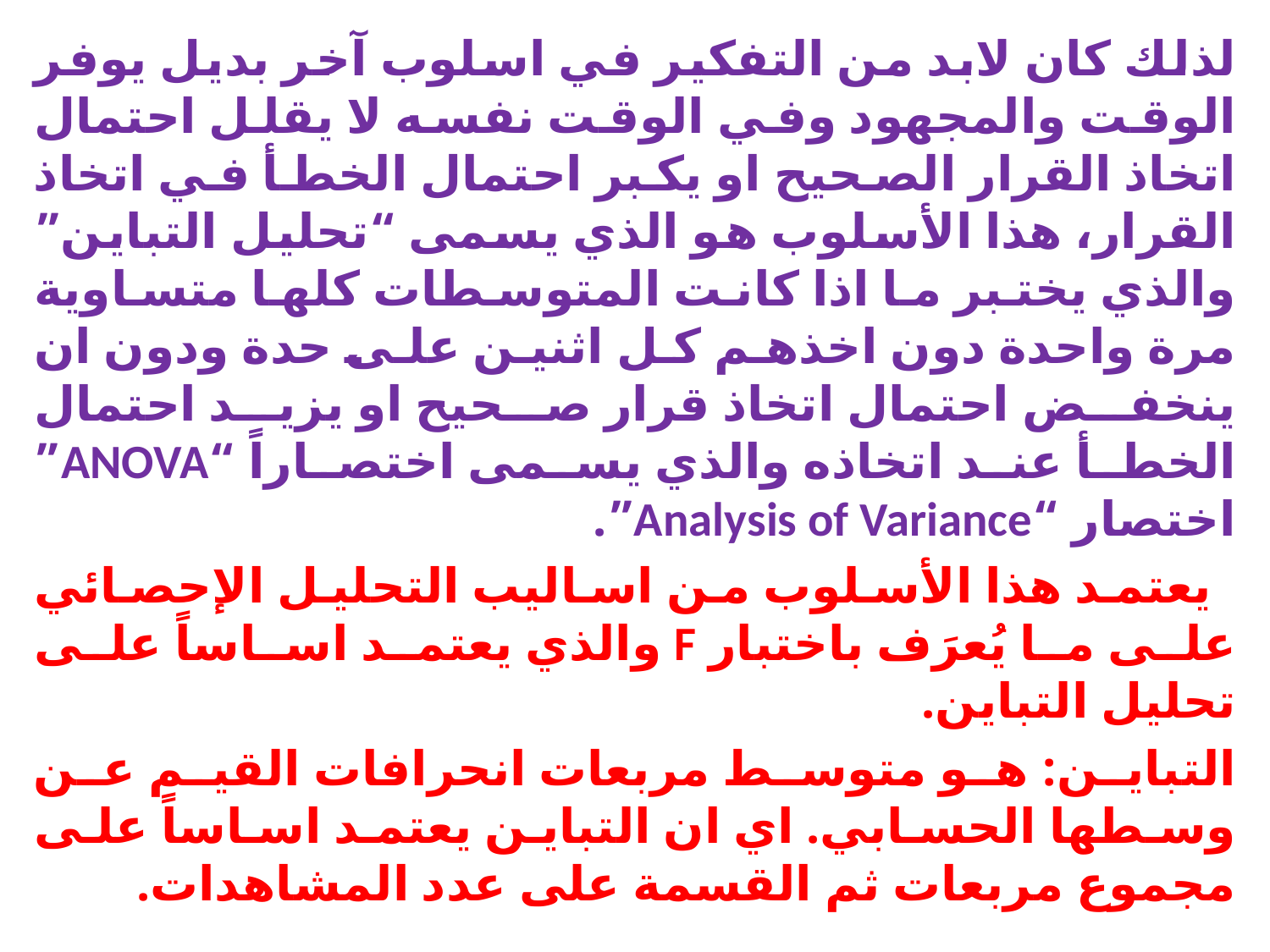

لذلك كان لابد من التفكير في اسلوب آخر بديل يوفر الوقت والمجهود وفي الوقت نفسه لا يقلل احتمال اتخاذ القرار الصحيح او يكبر احتمال الخطأ في اتخاذ القرار، هذا الأسلوب هو الذي يسمى “تحليل التباين” والذي يختبر ما اذا كانت المتوسطات كلها متساوية مرة واحدة دون اخذهم كل اثنين على حدة ودون ان ينخفض احتمال اتخاذ قرار صحيح او يزيد احتمال الخطأ عند اتخاذه والذي يسمى اختصاراً “ANOVA” اختصار “Analysis of Variance”.
  يعتمد هذا الأسلوب من اساليب التحليل الإحصائي على ما يُعرَف باختبار F والذي يعتمد اساساً على تحليل التباين.
التباين: هو متوسط مربعات انحرافات القيم عن وسطها الحسابي. اي ان التباين يعتمد اساساً على مجموع مربعات ثم القسمة على عدد المشاهدات.